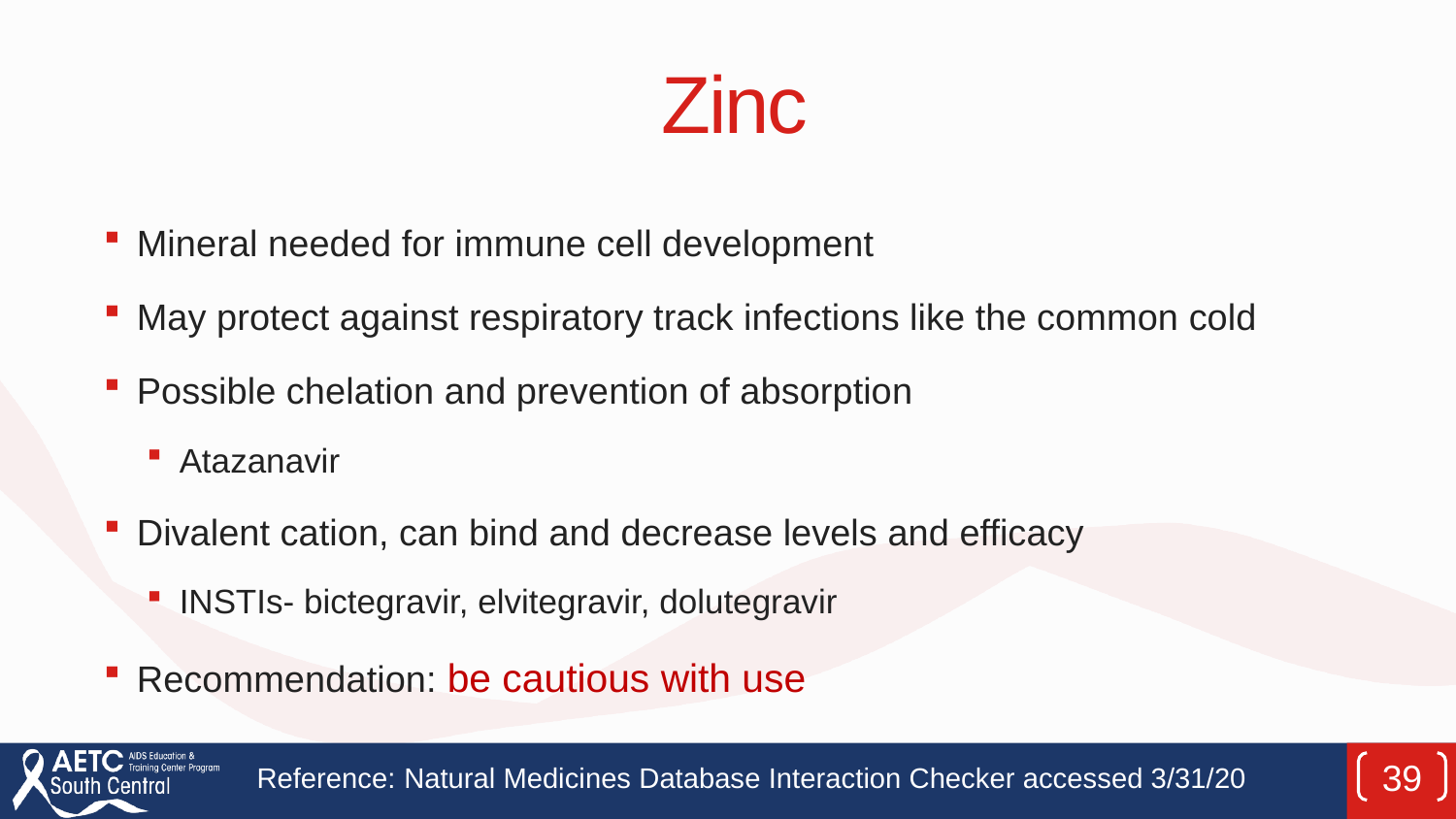

# Zinc
Mineral needed for immune cell development
May protect against respiratory track infections like the common cold
Possible chelation and prevention of absorption
Atazanavir
Divalent cation, can bind and decrease levels and efficacy
INSTIs- bictegravir, elvitegravir, dolutegravir
Recommendation: be cautious with use
Reference: Natural Medicines Database Interaction Checker accessed 3/31/20
39